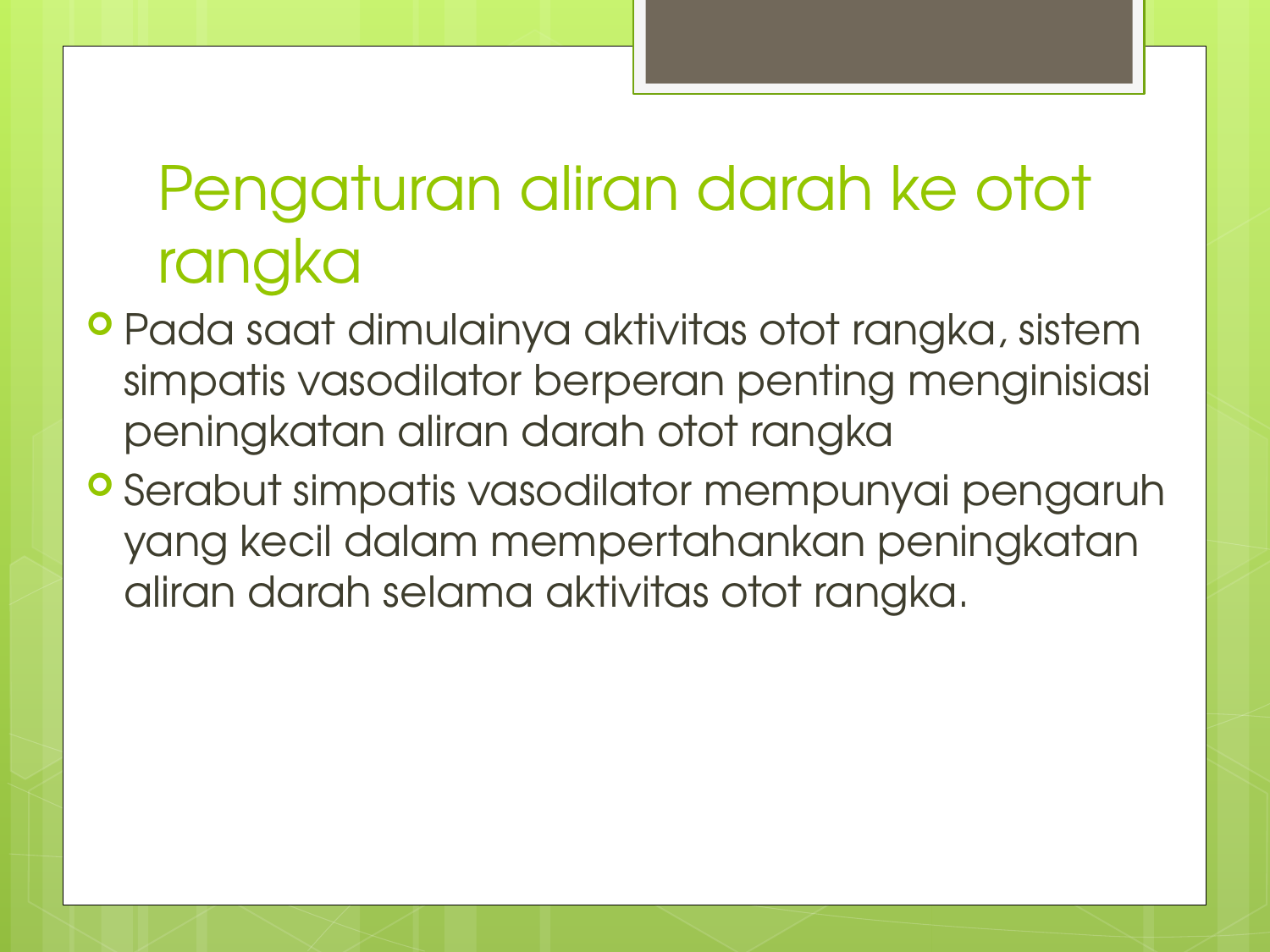

# Pengaturan aliran darah ke otot rangka
Pada saat dimulainya aktivitas otot rangka, sistem simpatis vasodilator berperan penting menginisiasi peningkatan aliran darah otot rangka
Serabut simpatis vasodilator mempunyai pengaruh yang kecil dalam mempertahankan peningkatan aliran darah selama aktivitas otot rangka.